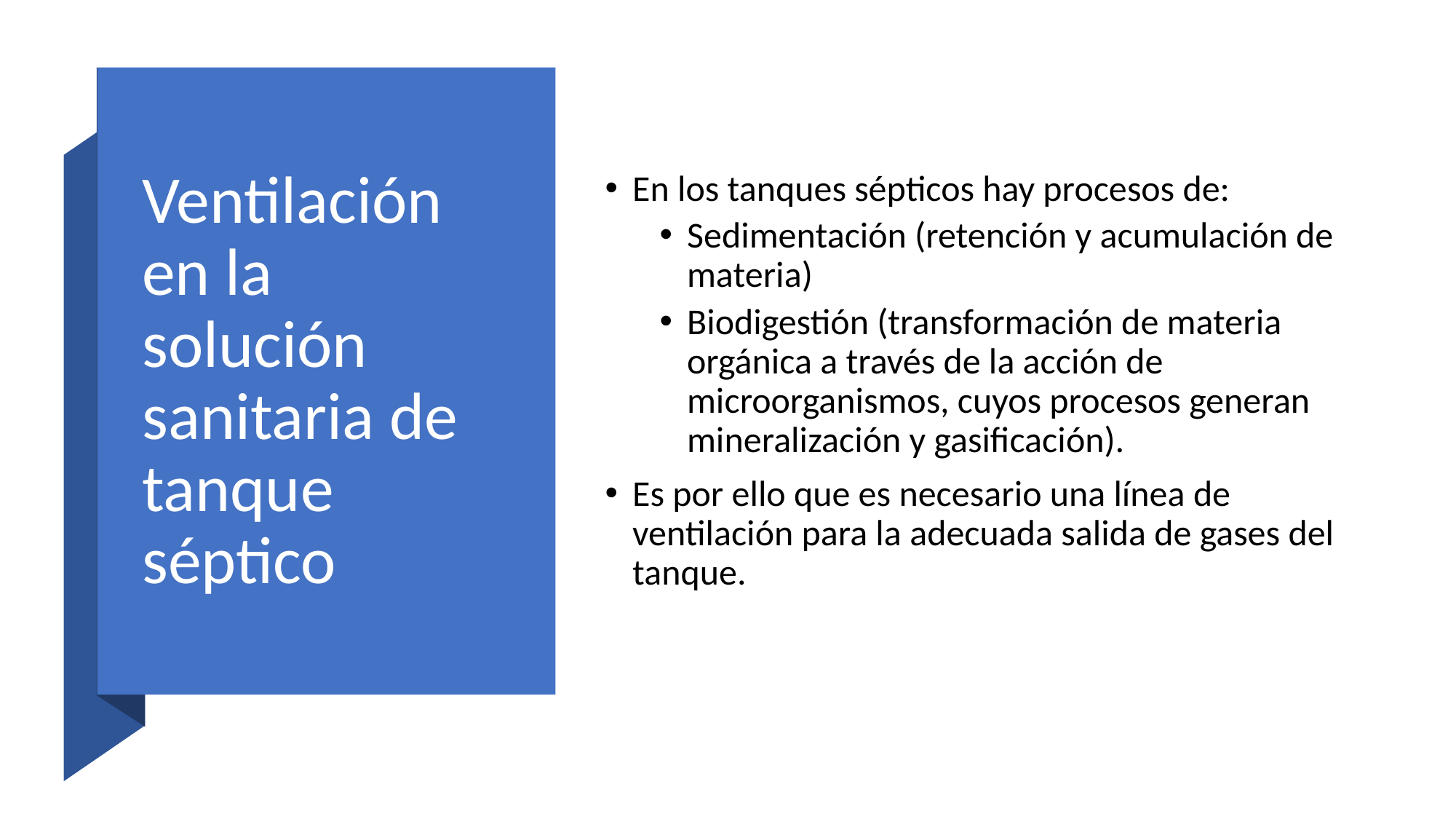

# Ventilación en la solución sanitaria de tanque séptico
En los tanques sépticos hay procesos de:
Sedimentación (retención y acumulación de materia)
Biodigestión (transformación de materia orgánica a través de la acción de microorganismos, cuyos procesos generan mineralización y gasificación).
Es por ello que es necesario una línea de ventilación para la adecuada salida de gases del tanque.